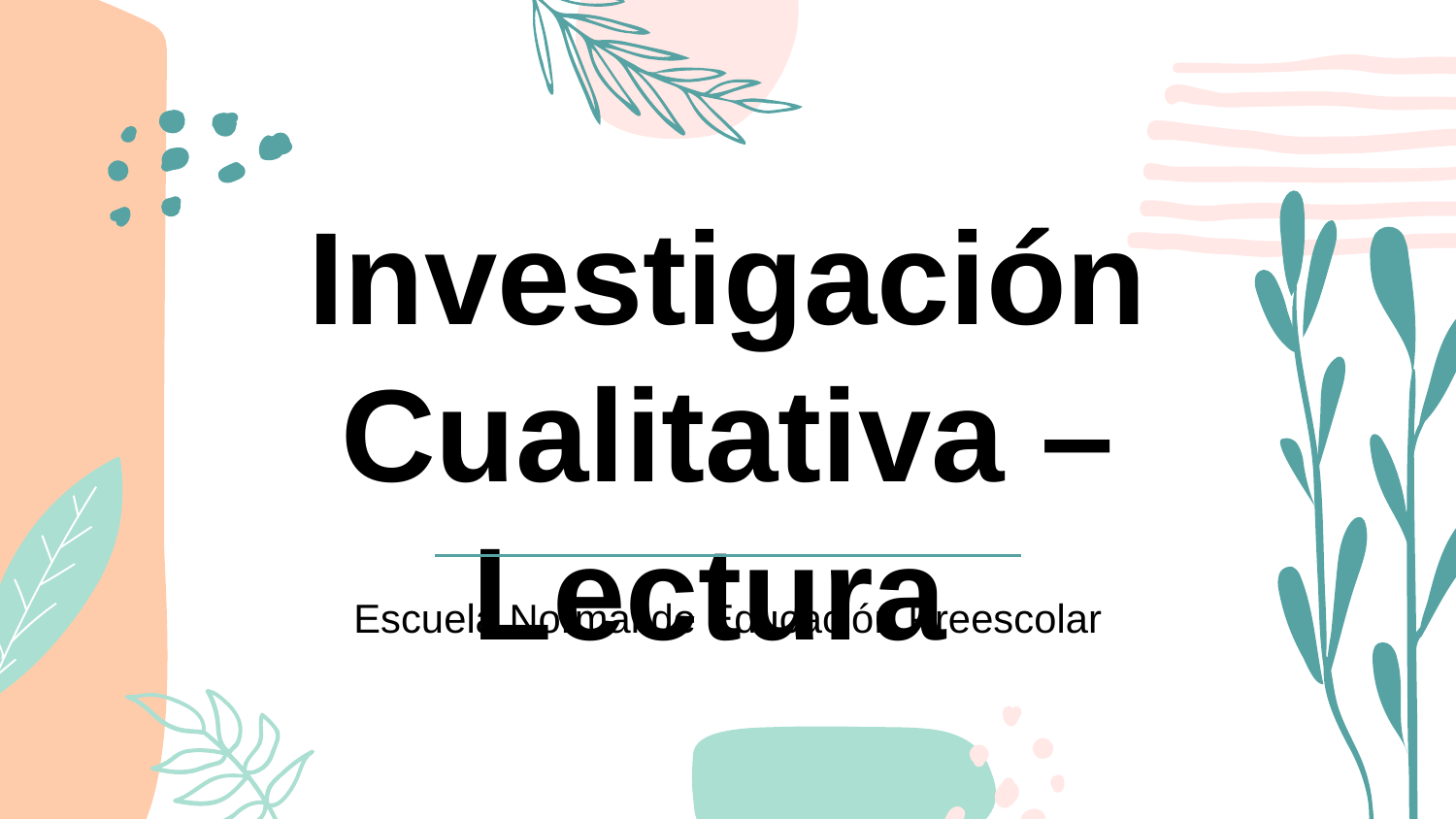

# Investigación Cualitativa – Lectura
Escuela Normal de Educación Preescolar